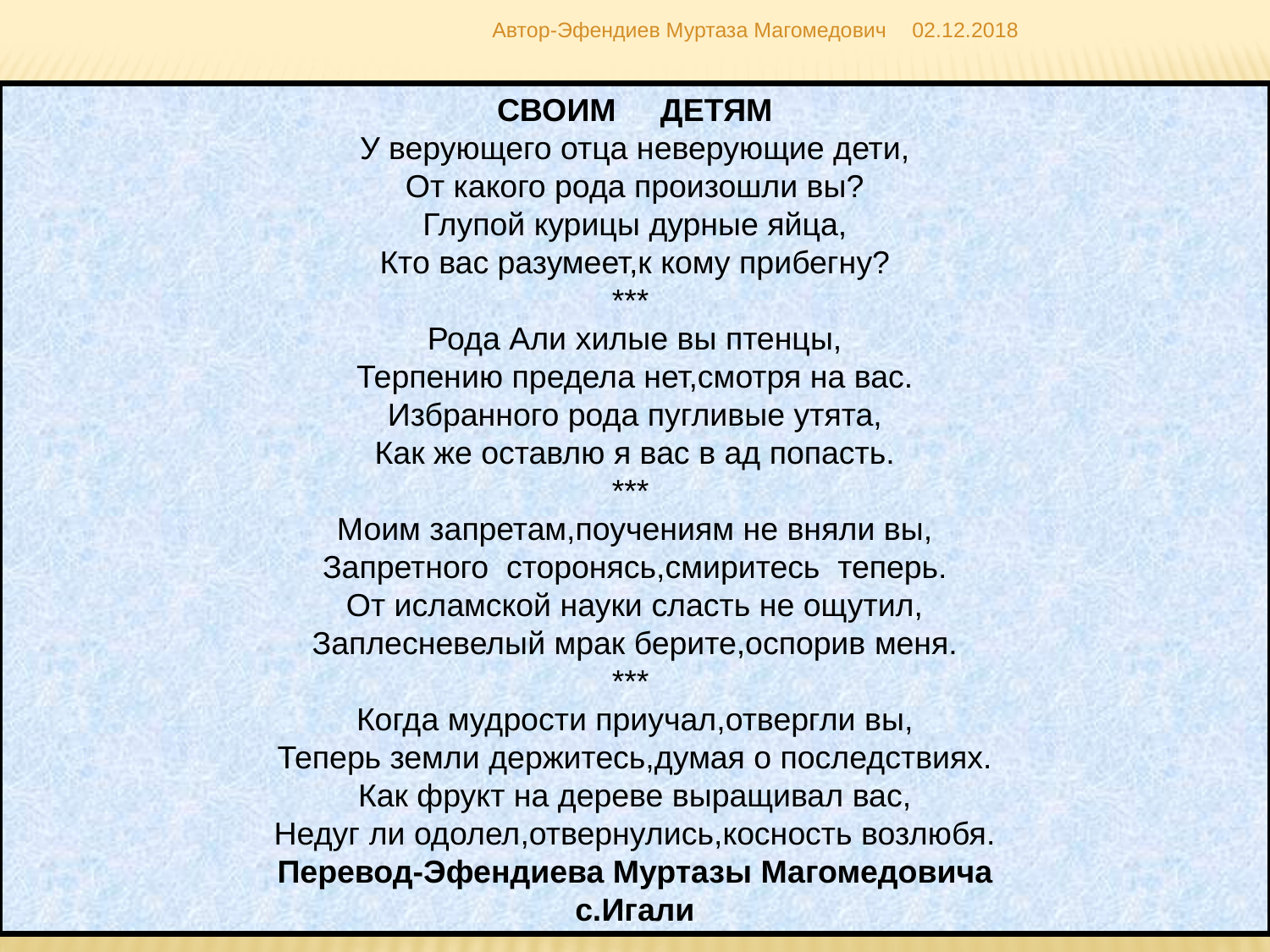

Автор-Эфендиев Муртаза Магомедович
02.12.2018
 СВОИМ     ДЕТЯМ
У верующего отца неверующие дети,
От какого рода произошли вы?
Глупой курицы дурные яйца,
Кто вас разумеет,к кому прибегну?
***
Рода Али хилые вы птенцы,
Терпению предела нет,смотря на вас.
Избранного рода пугливые утята,
Как же оставлю я вас в ад попасть.
***
Моим запретам,поучениям не вняли вы,
Запретного  сторонясь,смиритесь  теперь.
От исламской науки сласть не ощутил,
Заплесневелый мрак берите,оспорив меня.
***
Когда мудрости приучал,отвергли вы,
Теперь земли держитесь,думая о последствиях.
Как фрукт на дереве выращивал вас,
Недуг ли одолел,отвернулись,косность возлюбя.
Перевод-Эфендиева Муртазы Магомедовича
с.Игали